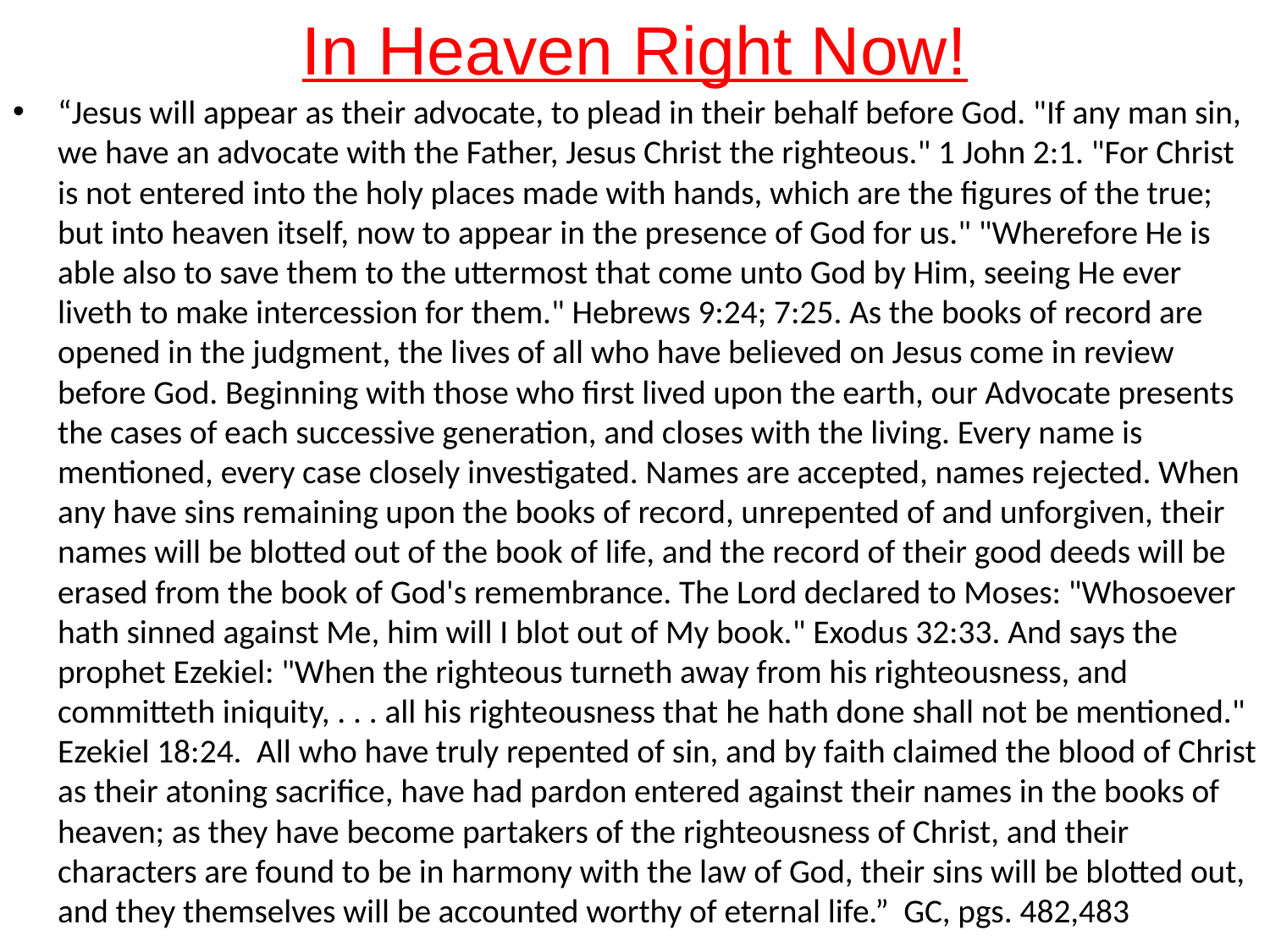

# In Heaven Right Now!
“Jesus will appear as their advocate, to plead in their behalf before God. "If any man sin, we have an advocate with the Father, Jesus Christ the righteous." 1 John 2:1. "For Christ is not entered into the holy places made with hands, which are the figures of the true; but into heaven itself, now to appear in the presence of God for us." "Wherefore He is able also to save them to the uttermost that come unto God by Him, seeing He ever liveth to make intercession for them." Hebrews 9:24; 7:25. As the books of record are opened in the judgment, the lives of all who have believed on Jesus come in review before God. Beginning with those who first lived upon the earth, our Advocate presents the cases of each successive generation, and closes with the living. Every name is mentioned, every case closely investigated. Names are accepted, names rejected. When any have sins remaining upon the books of record, unrepented of and unforgiven, their names will be blotted out of the book of life, and the record of their good deeds will be erased from the book of God's remembrance. The Lord declared to Moses: "Whosoever hath sinned against Me, him will I blot out of My book." Exodus 32:33. And says the prophet Ezekiel: "When the righteous turneth away from his righteousness, and committeth iniquity, . . . all his righteousness that he hath done shall not be mentioned." Ezekiel 18:24.  All who have truly repented of sin, and by faith claimed the blood of Christ as their atoning sacrifice, have had pardon entered against their names in the books of heaven; as they have become partakers of the righteousness of Christ, and their characters are found to be in harmony with the law of God, their sins will be blotted out, and they themselves will be accounted worthy of eternal life.”  GC, pgs. 482,483